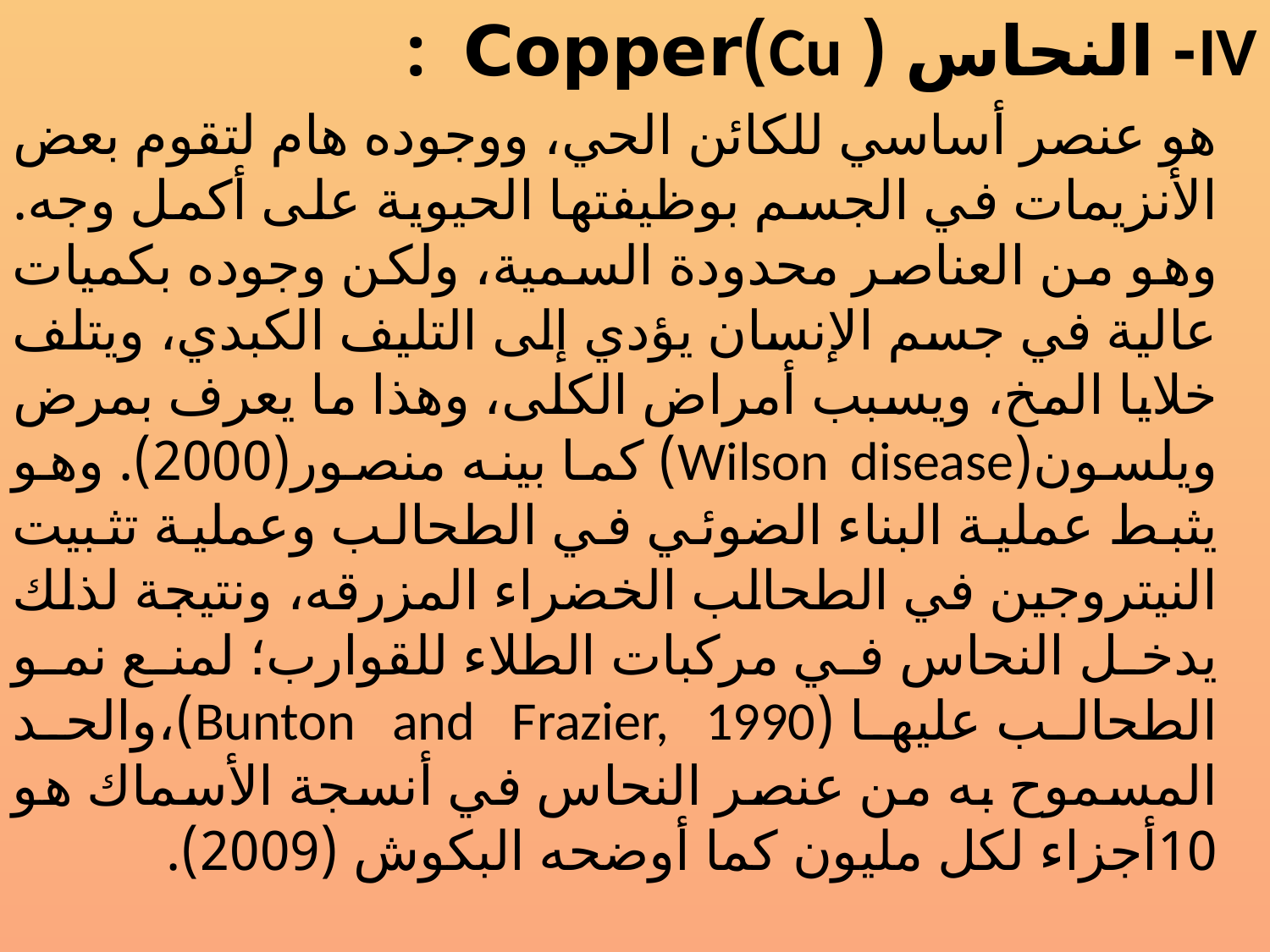

IV- النحاس ( Cu)Copper  :
		هو عنصر أساسي للكائن الحي، ووجوده هام لتقوم بعض الأنزيمات في الجسم بوظيفتها الحيوية على أكمل وجه. وهو من العناصر محدودة السمية، ولكن وجوده بكميات عالية في جسم الإنسان يؤدي إلى التليف الكبدي، ويتلف خلايا المخ، ويسبب أمراض الكلى، وهذا ما يعرف بمرض ويلسون(Wilson disease) كما بينه منصور(2000). وهو يثبط عملية البناء الضوئي في الطحالب وعملية تثبيت النيتروجين في الطحالب الخضراء المزرقه، ونتيجة لذلك يدخل النحاس في مركبات الطلاء للقوارب؛ لمنع نمو الطحالب عليها (Bunton and Frazier, 1990)،والحد المسموح به من عنصر النحاس في أنسجة الأسماك هو 10أجزاء لكل مليون كما أوضحه البكوش (2009).